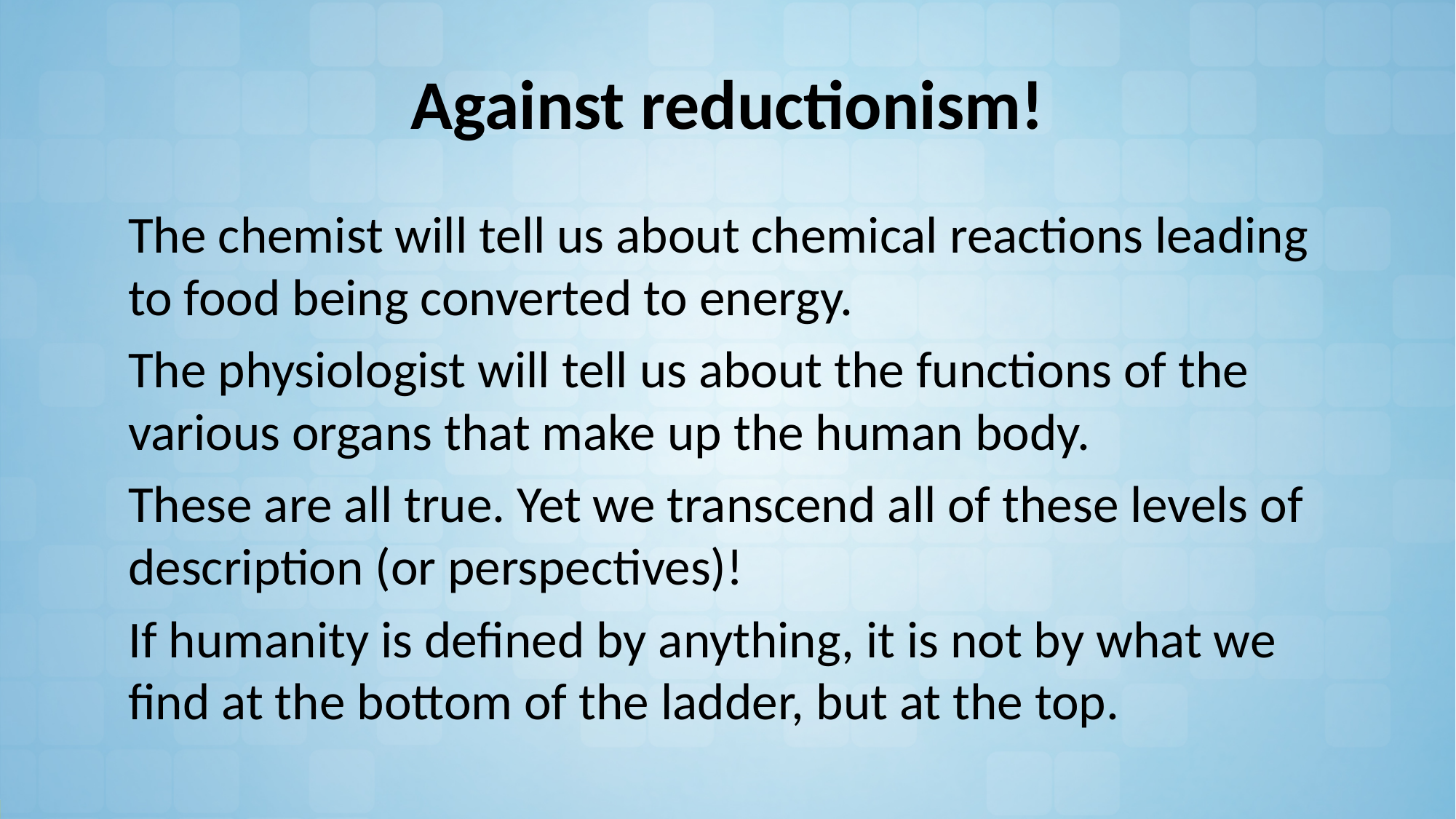

# Against reductionism!
The chemist will tell us about chemical reactions leading to food being converted to energy.
The physiologist will tell us about the functions of the various organs that make up the human body.
These are all true. Yet we transcend all of these levels of description (or perspectives)!
If humanity is defined by anything, it is not by what we find at the bottom of the ladder, but at the top.